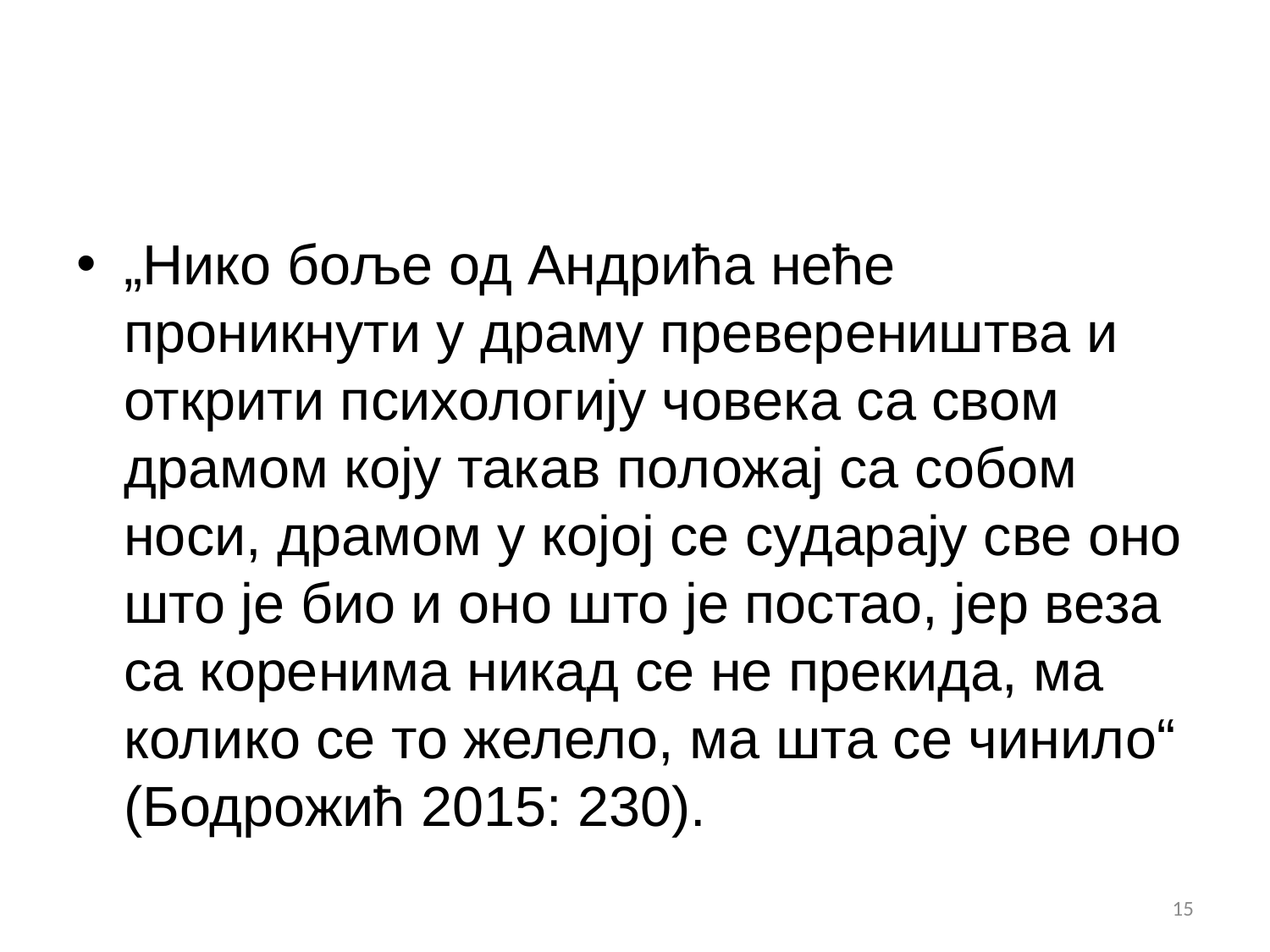

#
„Нико боље од Андрића неће проникнути у драму превереништва и открити психологију човека са свом драмом коју такав положај са собом носи, драмом у којој се сударају све оно што је био и оно што је постао, јер веза са коренима никад се не прекида, ма колико се то желело, ма шта се чинило“ (Бодрожић 2015: 230).

15